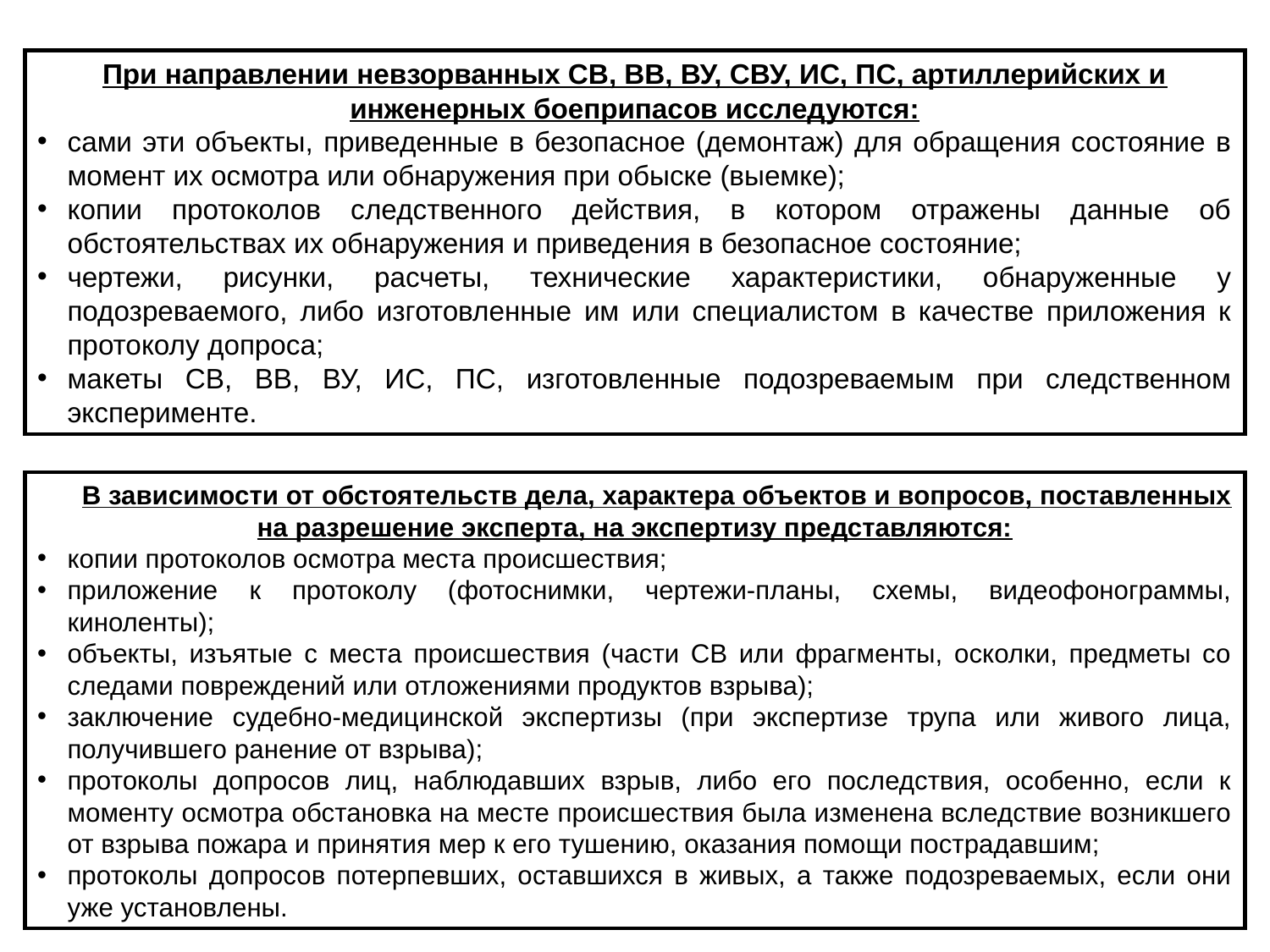

При направлении невзорванных СВ, ВВ, ВУ, СВУ, ИС, ПС, артиллерийских и инженерных боеприпасов исследуются:
сами эти объекты, приведенные в безопасное (демонтаж) для обращения состояние в момент их осмотра или обнаружения при обыске (выемке);
копии протоколов следственного действия, в котором отражены данные об обстоятельствах их обнаружения и приведения в безопасное состояние;
чертежи, рисунки, расчеты, технические характеристики, обнаруженные у подозреваемого, либо изготовленные им или специалистом в качестве приложения к протоколу допроса;
макеты СВ, ВВ, ВУ, ИС, ПС, изготовленные подозреваемым при следственном эксперименте.
      В зависимости от обстоятельств дела, характера объектов и вопросов, поставленных на разрешение эксперта, на экспертизу представляются:
копии протоколов осмотра места происшествия;
приложение к протоколу (фотоснимки, чертежи-планы, схемы, видеофонограммы, киноленты);
объекты, изъятые с места происшествия (части СВ или фрагменты, осколки, предметы со следами повреждений или отложениями продуктов взрыва);
заключение судебно-медицинской экспертизы (при экспертизе трупа или живого лица, получившего ранение от взрыва);
протоколы допросов лиц, наблюдавших взрыв, либо его последствия, особенно, если к моменту осмотра обстановка на месте происшествия была изменена вследствие возникшего от взрыва пожара и принятия мер к его тушению, оказания помощи пострадавшим;
протоколы допросов потерпевших, оставшихся в живых, а также подозреваемых, если они уже установлены.